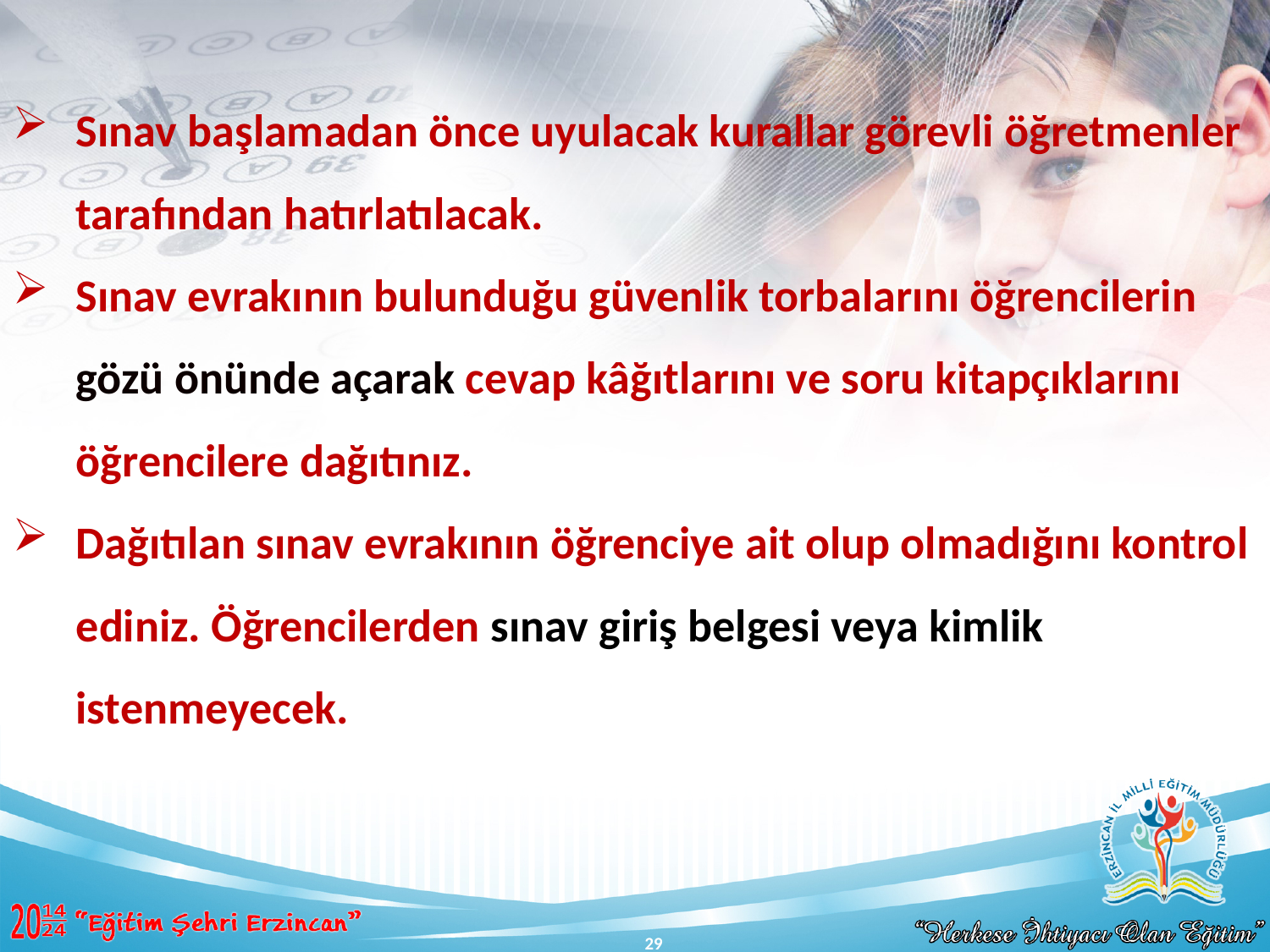

Sınav başlamadan önce uyulacak kurallar görevli öğretmenler tarafından hatırlatılacak.
Sınav evrakının bulunduğu güvenlik torbalarını öğrencilerin gözü önünde açarak cevap kâğıtlarını ve soru kitapçıklarını öğrencilere dağıtınız.
Dağıtılan sınav evrakının öğrenciye ait olup olmadığını kontrol ediniz. Öğrencilerden sınav giriş belgesi veya kimlik istenmeyecek.
29